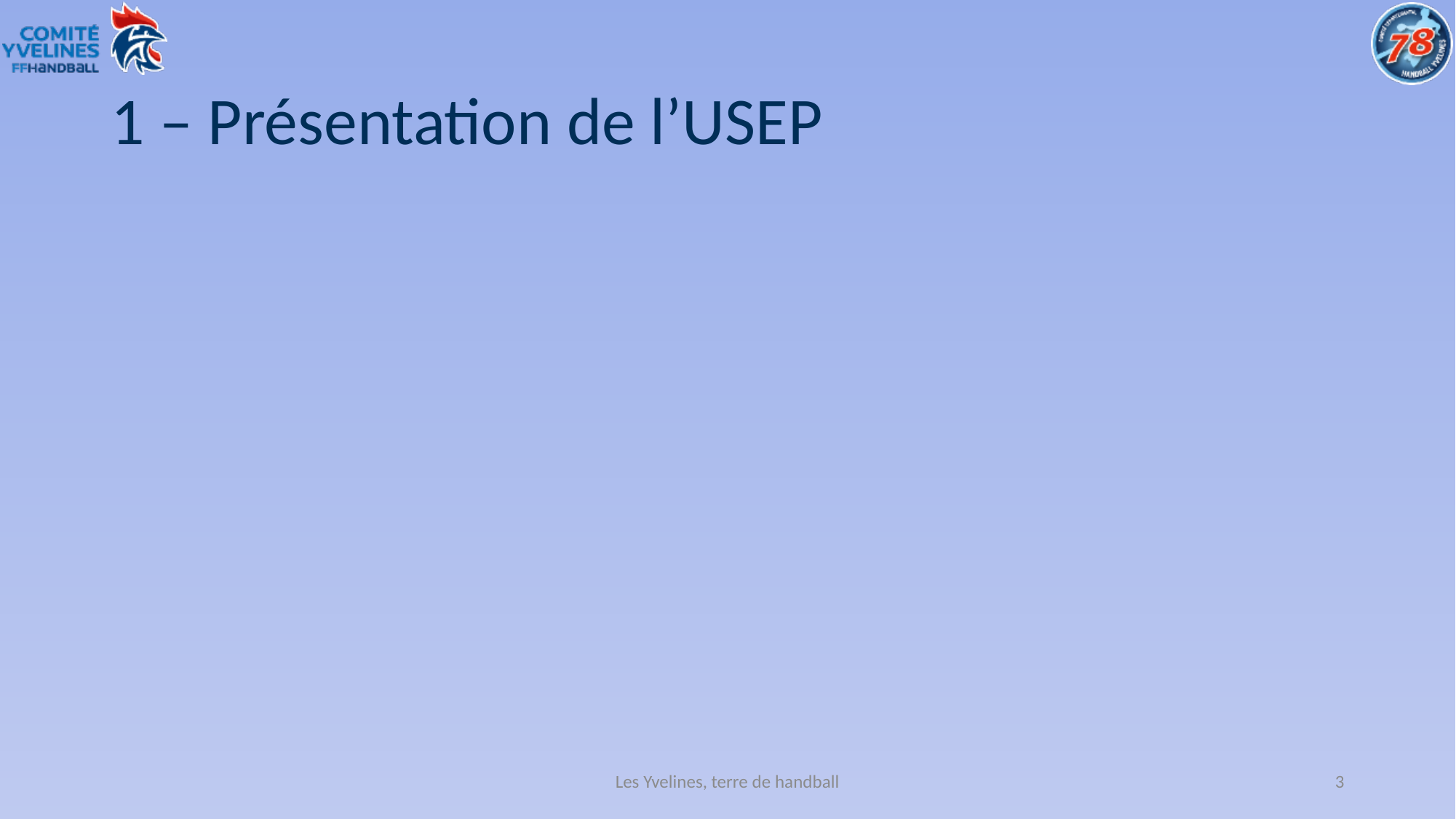

# 1 – Présentation de l’USEP

Les Yvelines, terre de handball
3